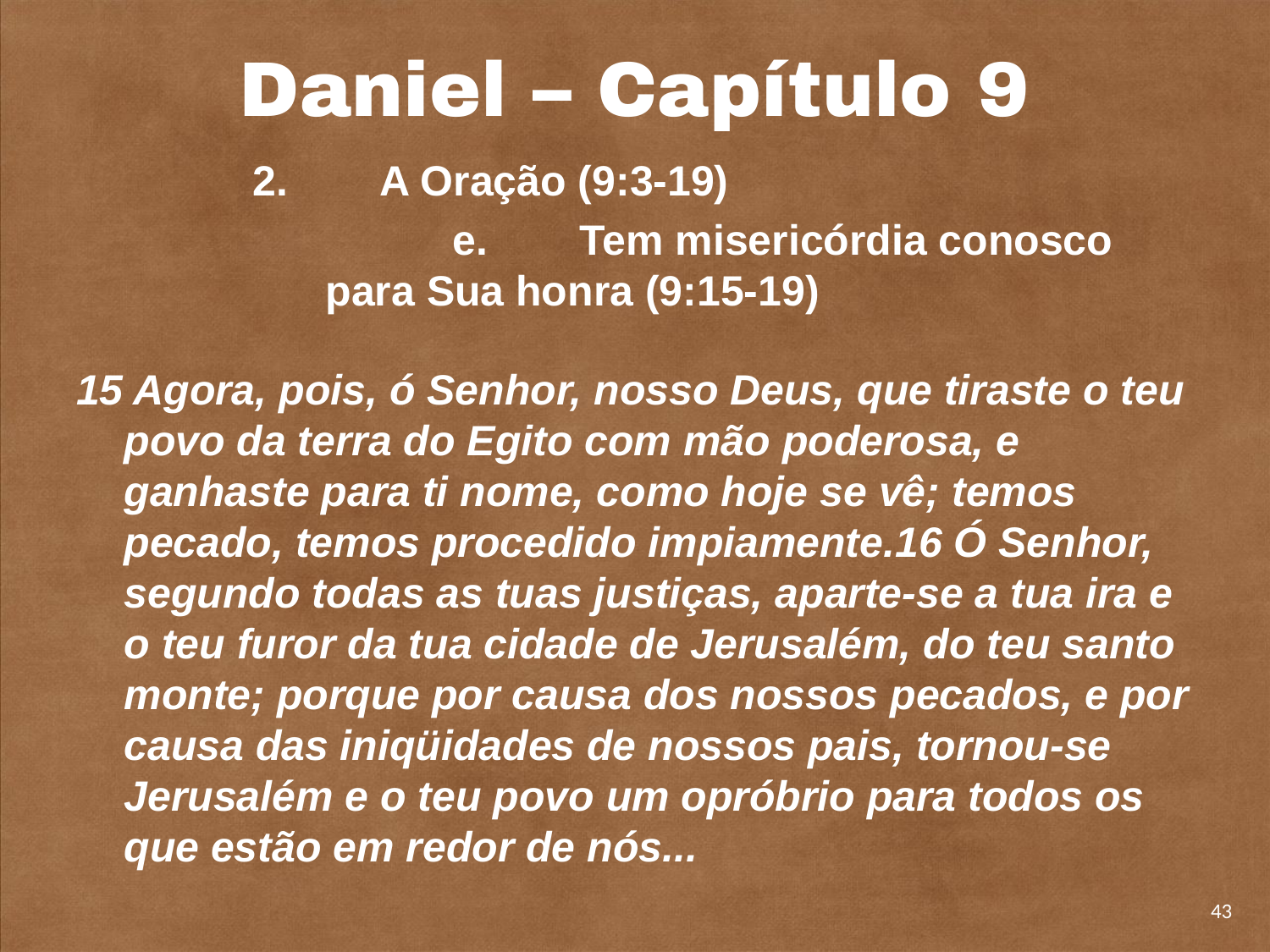

# Daniel – Capítulo 9
		2. 	A Oração (9:3-19)
		e. 	Tem misericórdia conosco para Sua honra (9:15-19)

15 Agora, pois, ó Senhor, nosso Deus, que tiraste o teu povo da terra do Egito com mão poderosa, e ganhaste para ti nome, como hoje se vê; temos pecado, temos procedido impiamente.16 Ó Senhor, segundo todas as tuas justiças, aparte-se a tua ira e o teu furor da tua cidade de Jerusalém, do teu santo monte; porque por causa dos nossos pecados, e por causa das iniqüidades de nossos pais, tornou-se Jerusalém e o teu povo um opróbrio para todos os que estão em redor de nós...
43